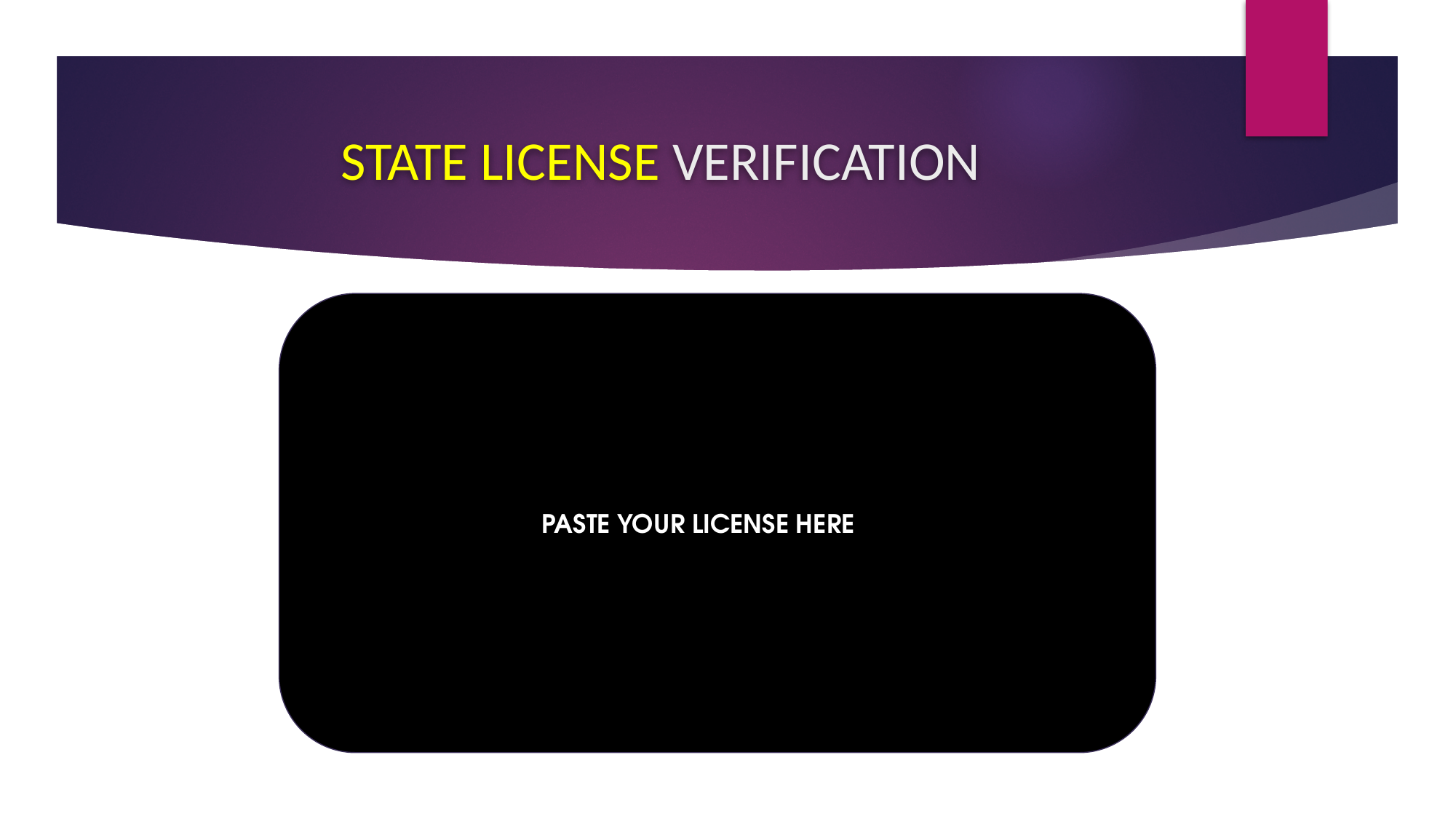

# STATE LICENSE VERIFICATION

PASTE YOUR LICENSE HERE